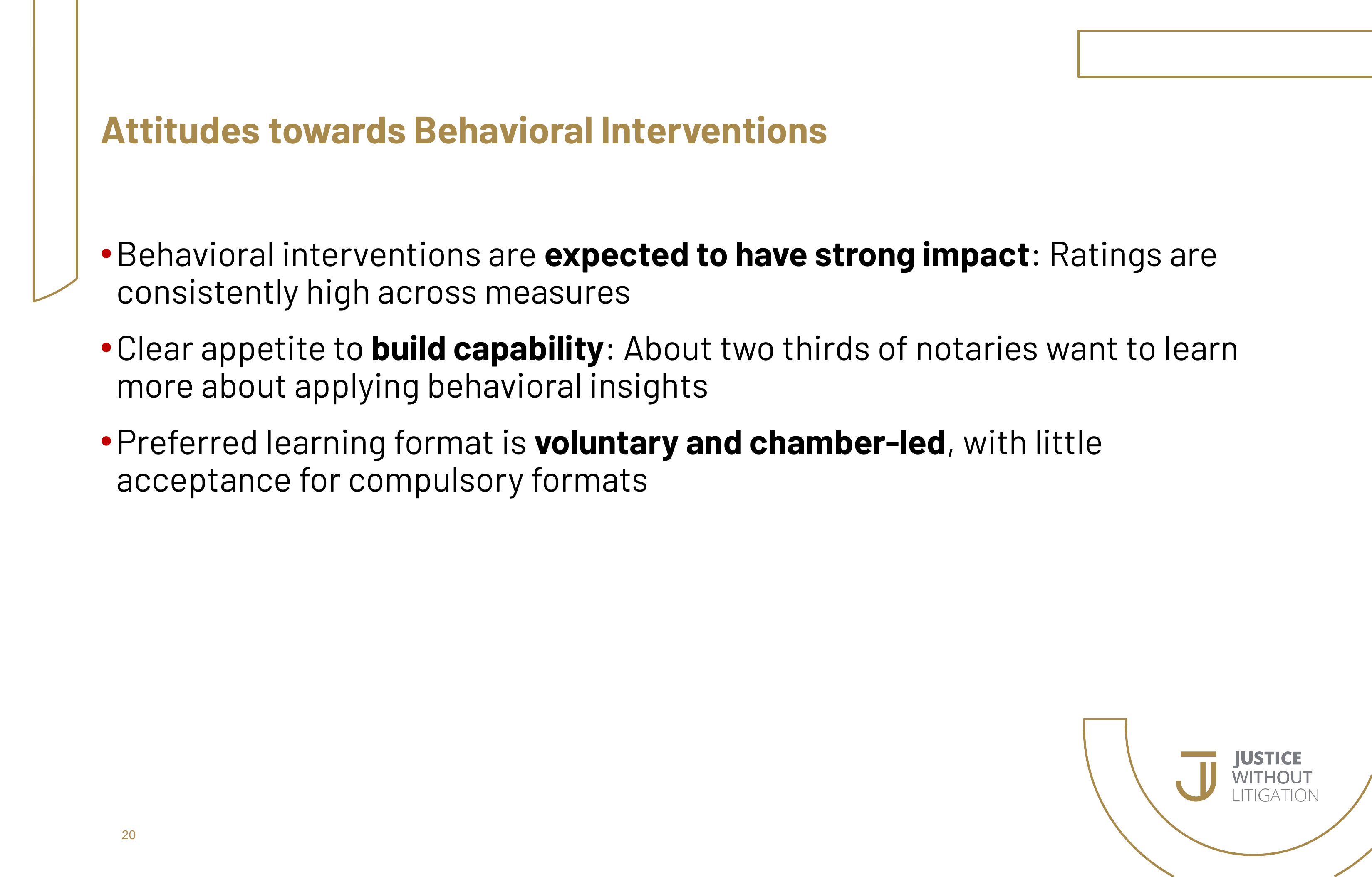

# Attitudes towards Behavioral Interventions
Behavioral interventions are expected to have strong impact: Ratings are consistently high across measures
Clear appetite to build capability: About two thirds of notaries want to learn more about applying behavioral insights
Preferred learning format is voluntary and chamber-led, with little acceptance for compulsory formats